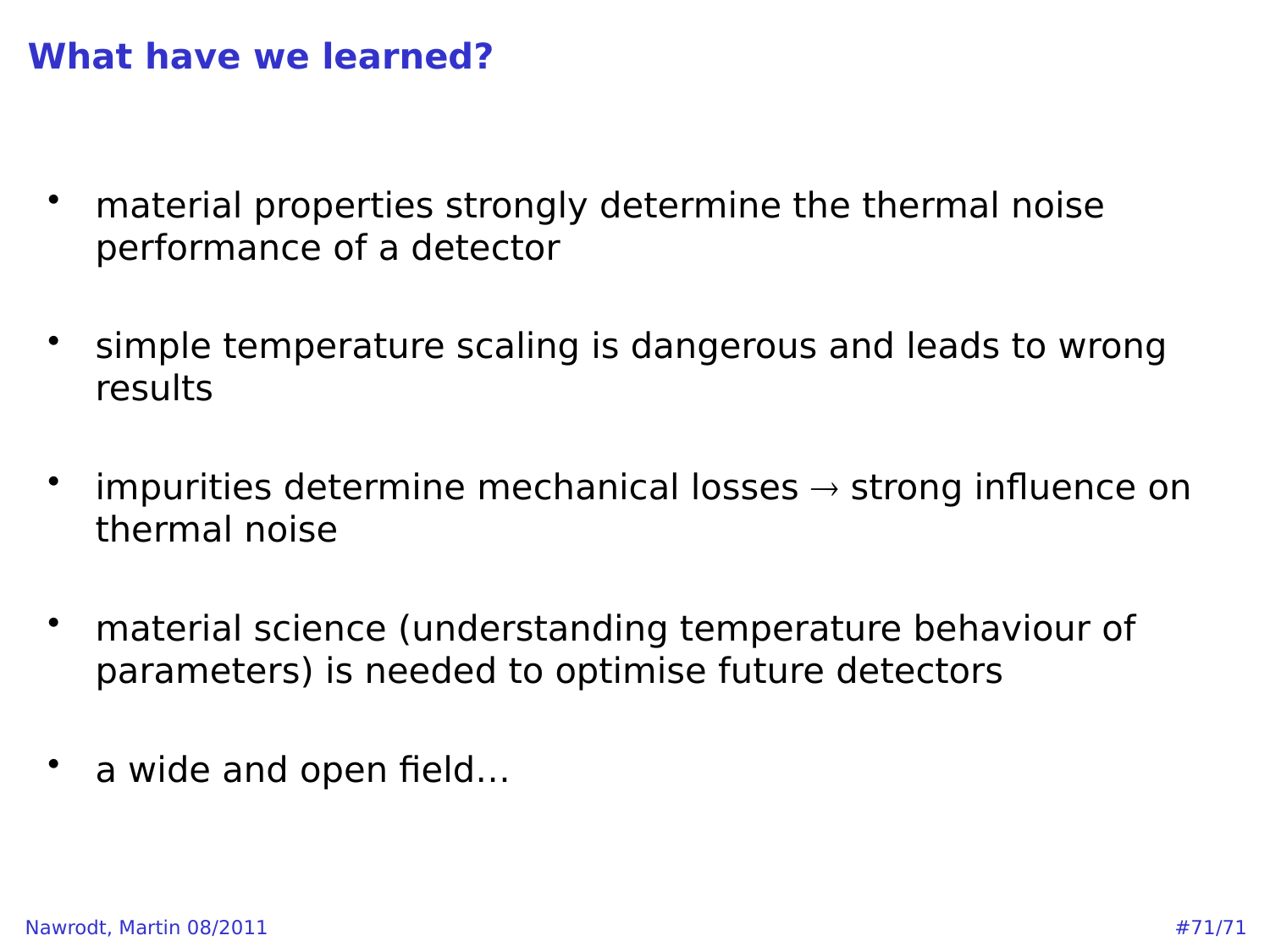

# What have we learned?
material properties strongly determine the thermal noise performance of a detector

simple temperature scaling is dangerous and leads to wrong results

impurities determine mechanical losses → strong influence on thermal noise

material science (understanding temperature behaviour of parameters) is needed to optimise future detectors

a wide and open field…

#71/71